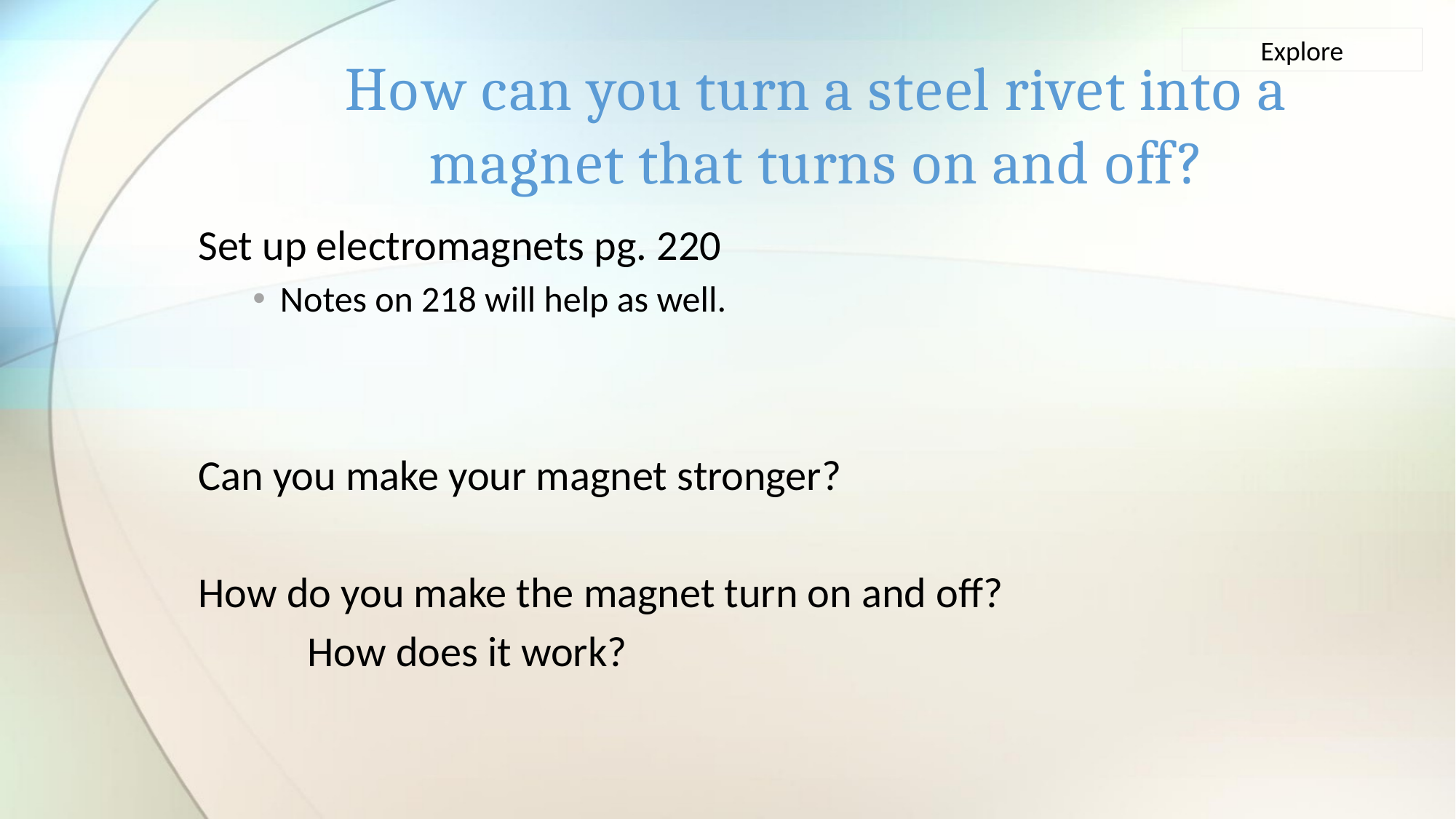

Explore
# How can you turn a steel rivet into a magnet that turns on and off?
Set up electromagnets pg. 220
Notes on 218 will help as well.

Can you make your magnet stronger?

How do you make the magnet turn on and off?
	How does it work?